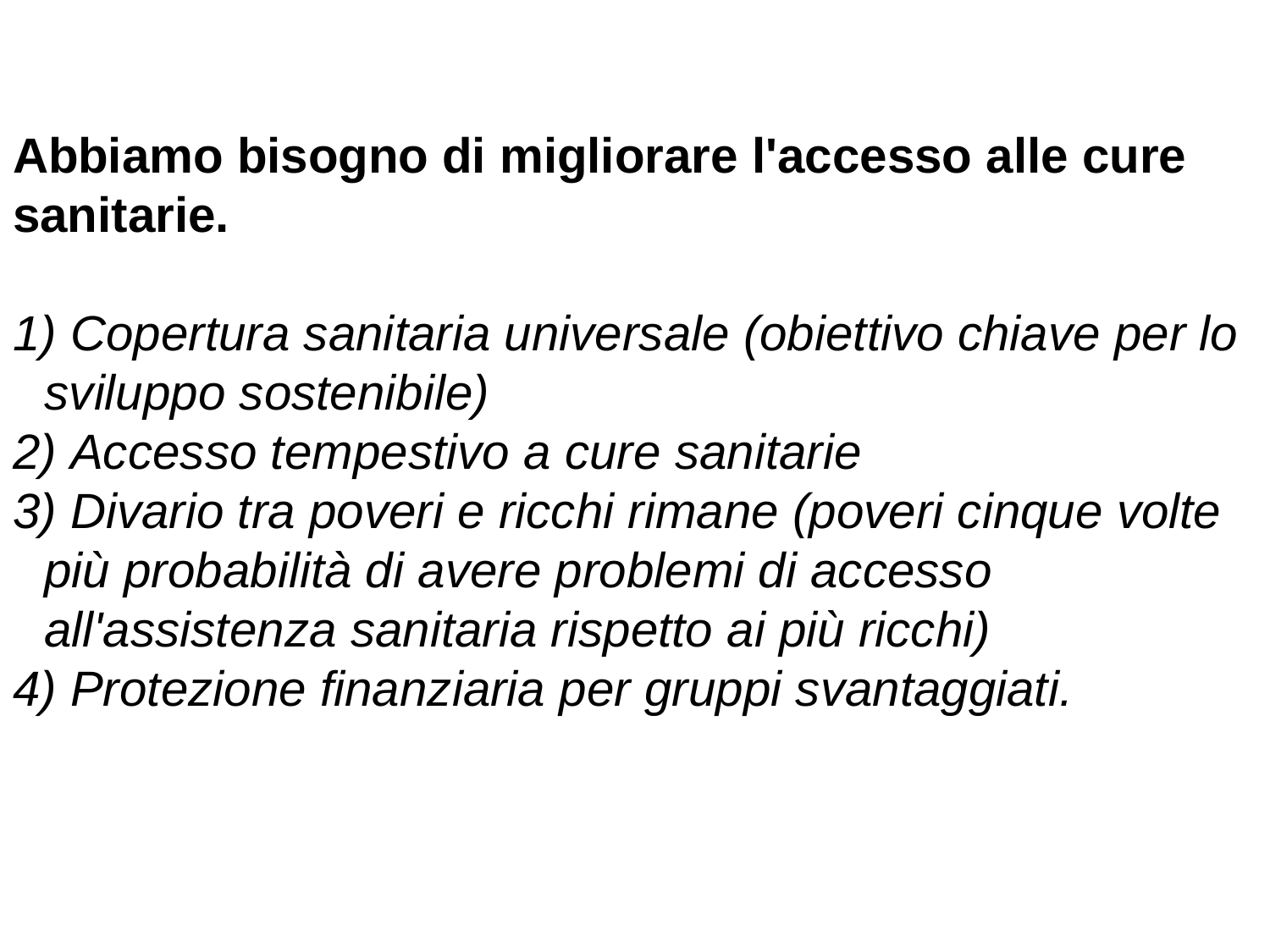

Abbiamo bisogno di migliorare l'accesso alle cure sanitarie.

 Copertura sanitaria universale (obiettivo chiave per lo sviluppo sostenibile)
 Accesso tempestivo a cure sanitarie
 Divario tra poveri e ricchi rimane (poveri cinque volte più probabilità di avere problemi di accesso all'assistenza sanitaria rispetto ai più ricchi)
 Protezione finanziaria per gruppi svantaggiati.